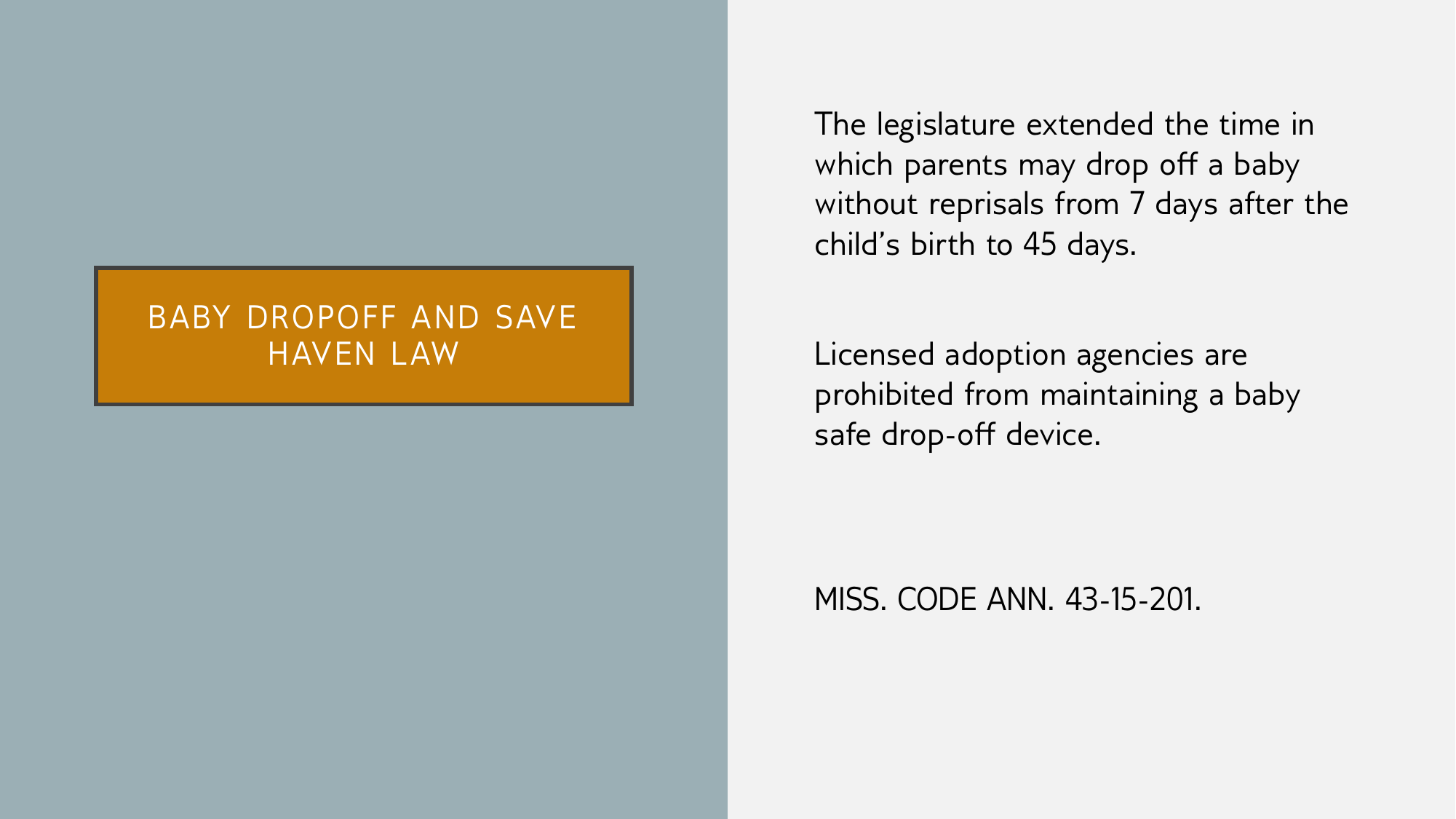

The legislature extended the time in which parents may drop off a baby without reprisals from 7 days after the child’s birth to 45 days.

Licensed adoption agencies are prohibited from maintaining a baby safe drop-off device.

Miss. Code Ann. 43‑15‑201.
# Baby Dropoff and save haven law